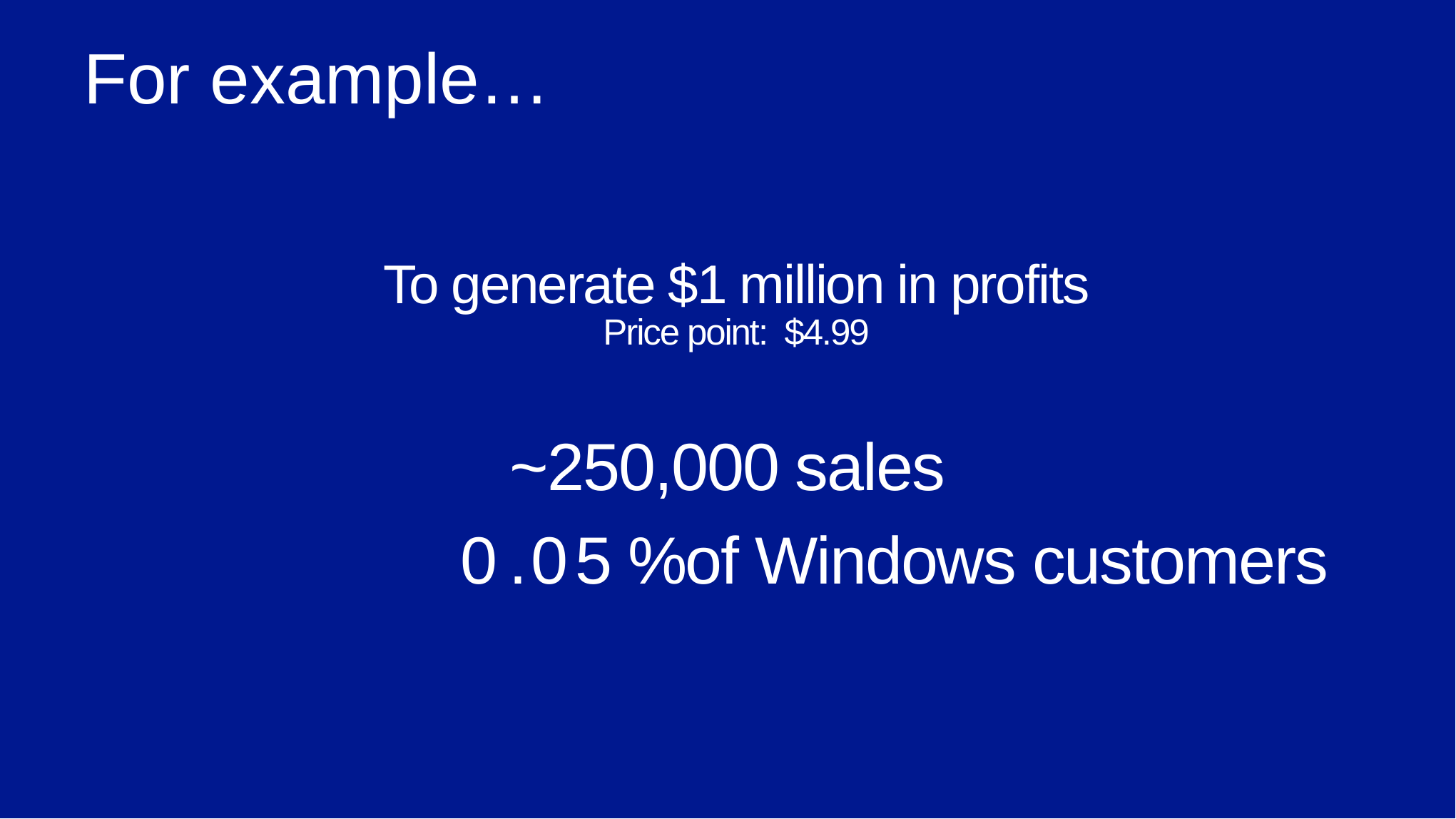

# For example…
To generate $1 million in profits
Price point:  $4.99
~250,000 sales

of Windows customers

0

.

0

5 %